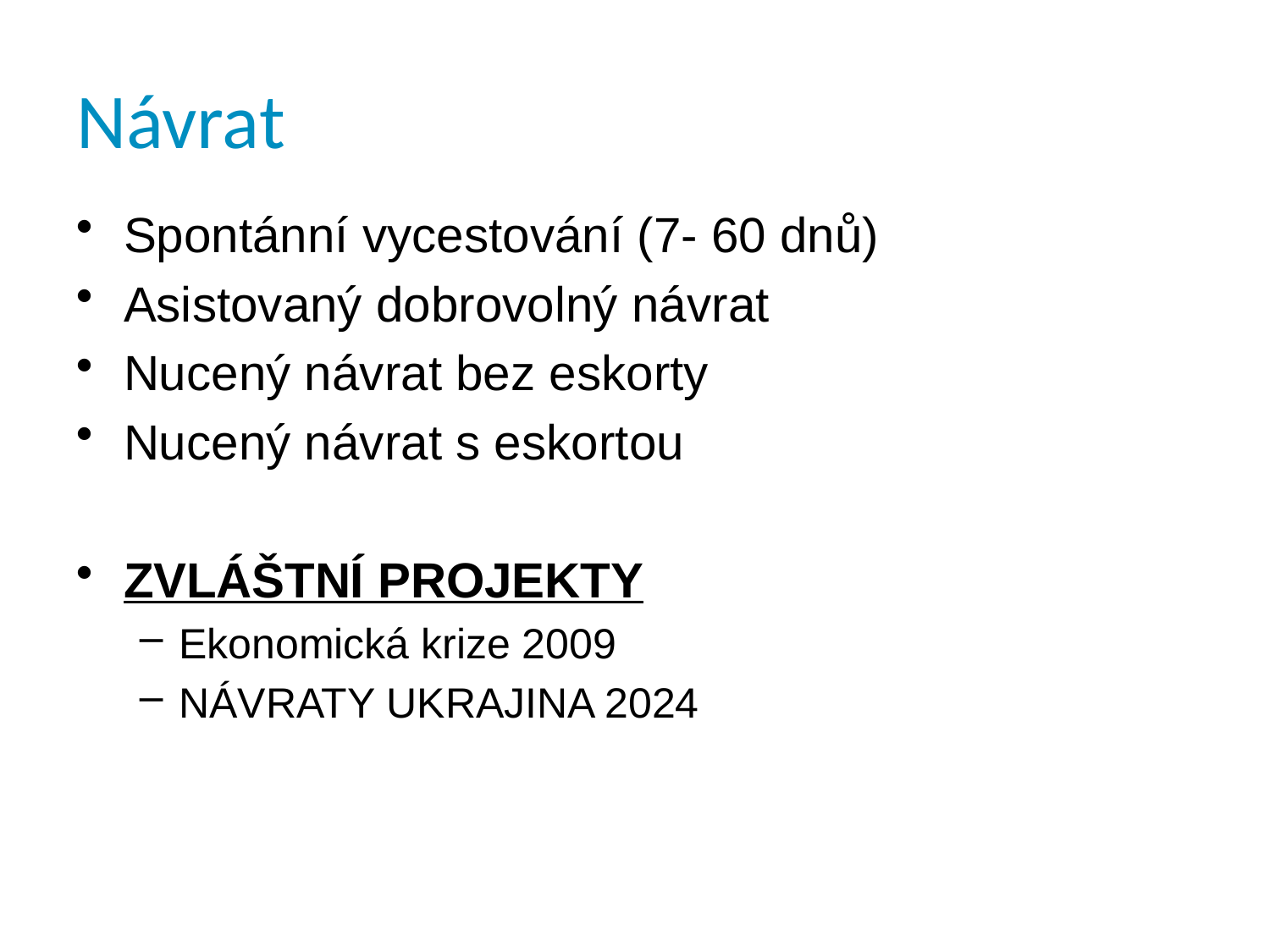

# Návrat
Spontánní vycestování (7- 60 dnů)
Asistovaný dobrovolný návrat
Nucený návrat bez eskorty
Nucený návrat s eskortou

ZVLÁŠTNÍ PROJEKTY
Ekonomická krize 2009
NÁVRATY UKRAJINA 2024